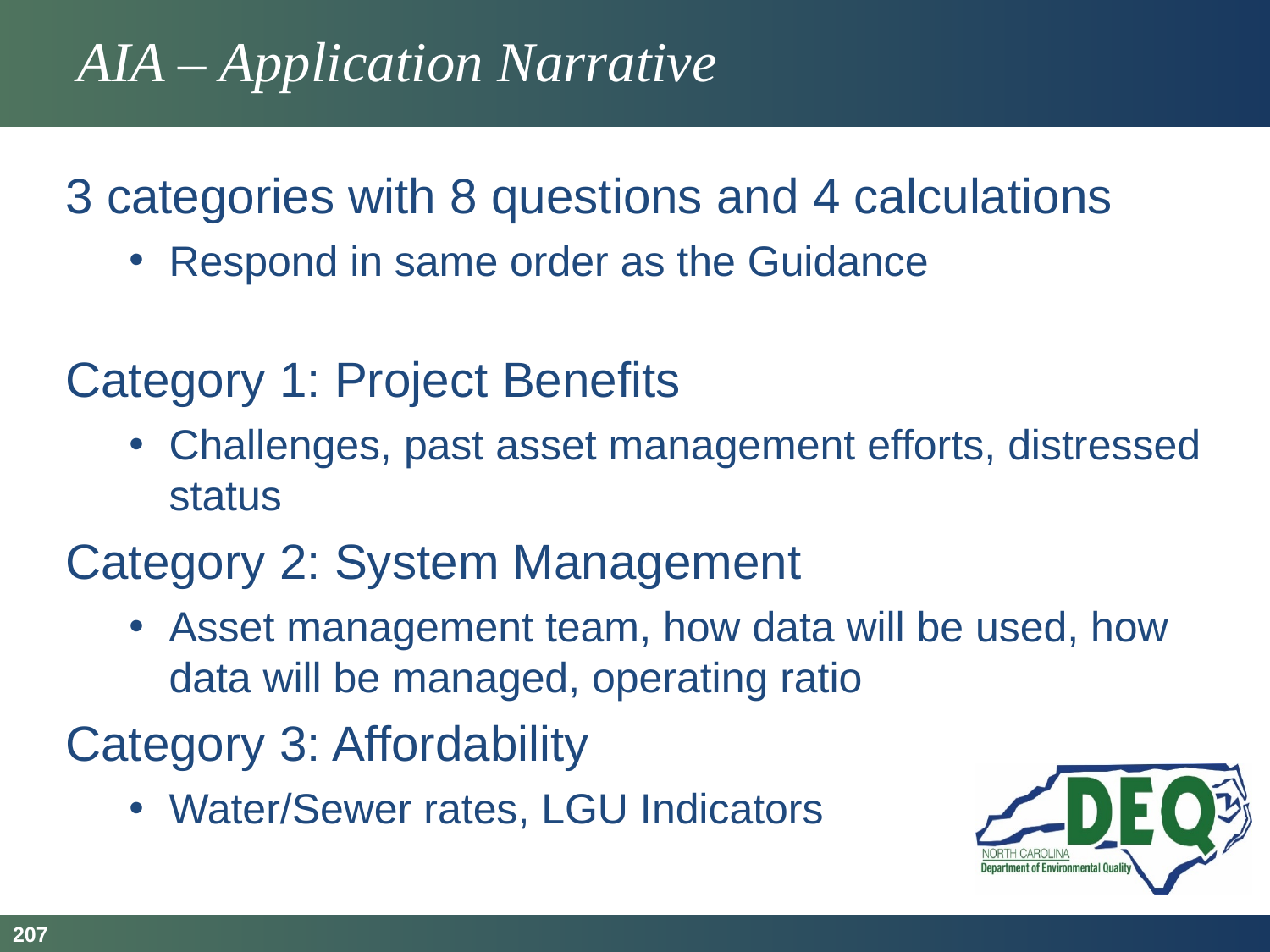

# AIA – Application Narrative
3 categories with 8 questions and 4 calculations
Respond in same order as the Guidance

Category 1: Project Benefits
Challenges, past asset management efforts, distressed status
Category 2: System Management
Asset management team, how data will be used, how data will be managed, operating ratio
Category 3: Affordability
Water/Sewer rates, LGU Indicators

207